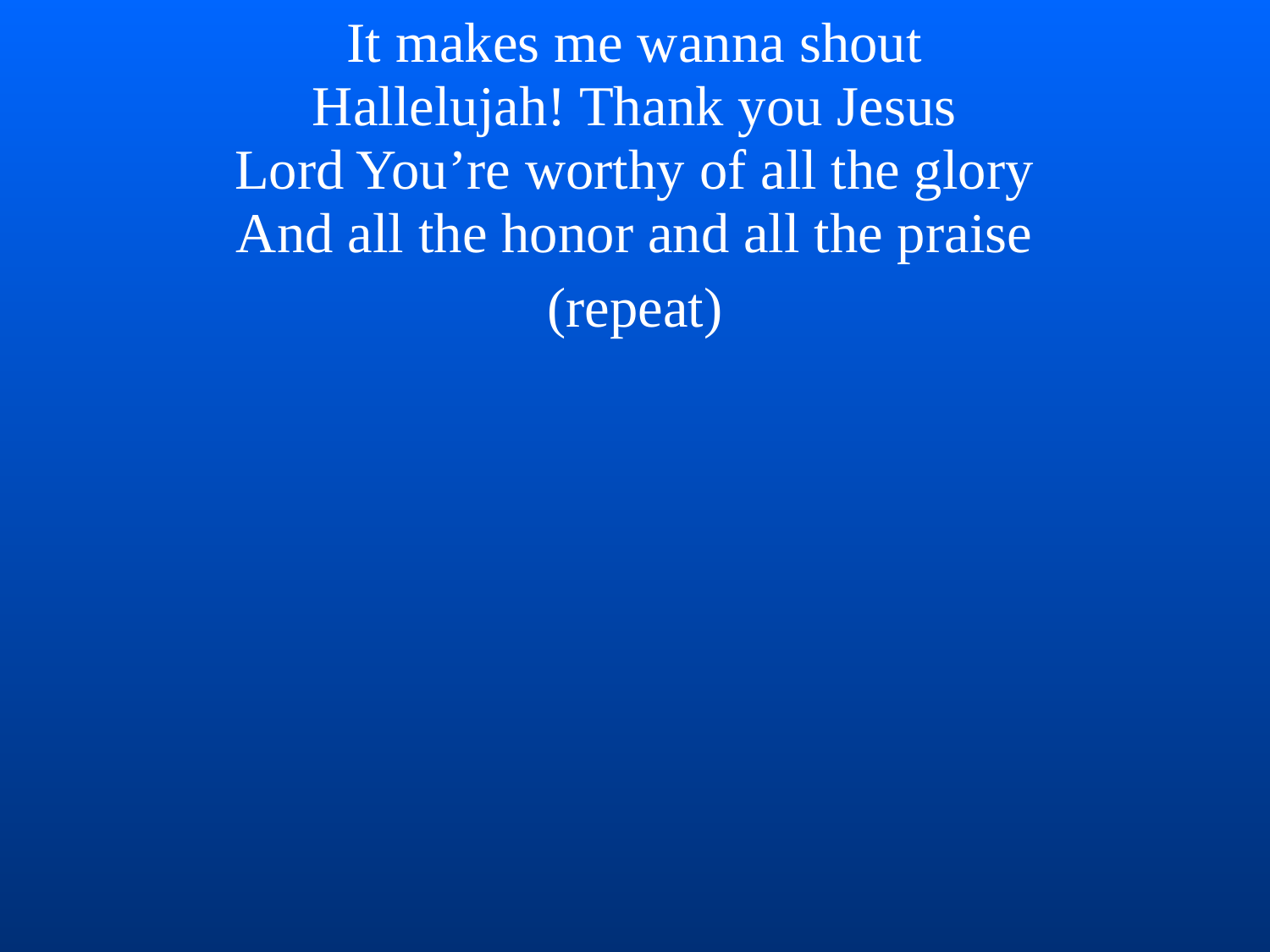

It makes me wanna shout
Hallelujah! Thank you Jesus
Lord You’re worthy of all the glory
And all the honor and all the praise
(repeat)